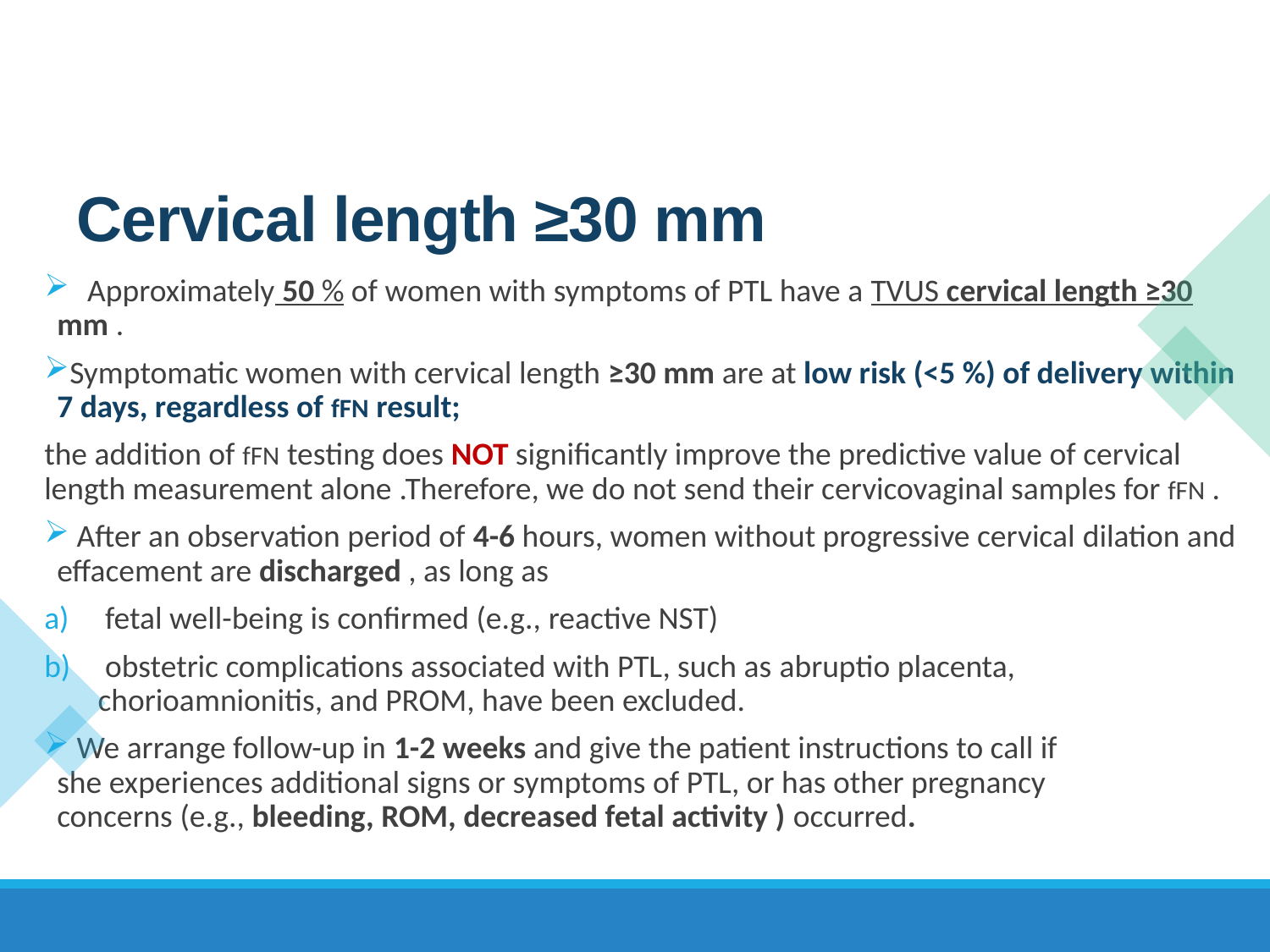

# Cervical length ≥30 mm

  Approximately 50 % of women with symptoms of PTL have a TVUS cervical length ≥30 mm .
Symptomatic women with cervical length ≥30 mm are at low risk (<5 %) of delivery within 7 days, regardless of fFN result;
the addition of fFN testing does NOT significantly improve the predictive value of cervical length measurement alone .Therefore, we do not send their cervicovaginal samples for fFN .
 After an observation period of 4-6 hours, women without progressive cervical dilation and effacement are discharged , as long as
 fetal well-being is confirmed (e.g., reactive NST)
 obstetric complications associated with PTL, such as abruptio placenta, chorioamnionitis, and PROM, have been excluded.
 We arrange follow-up in 1-2 weeks and give the patient instructions to call if she experiences additional signs or symptoms of PTL, or has other pregnancy concerns (e.g., bleeding, ROM, decreased fetal activity ) occurred.